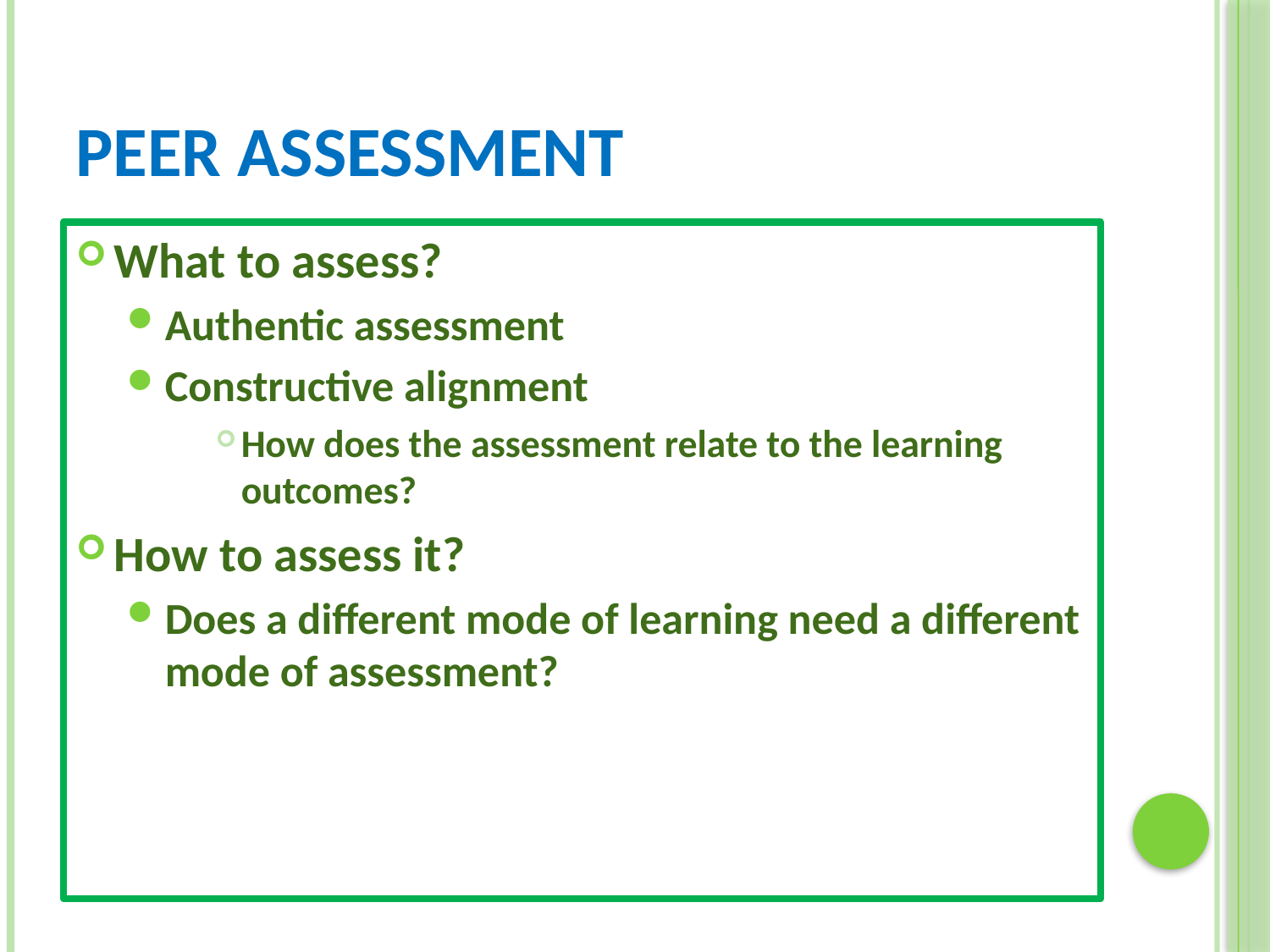

# Peer assessment
What to assess?
Authentic assessment
Constructive alignment
How does the assessment relate to the learning outcomes?
How to assess it?
Does a different mode of learning need a different mode of assessment?